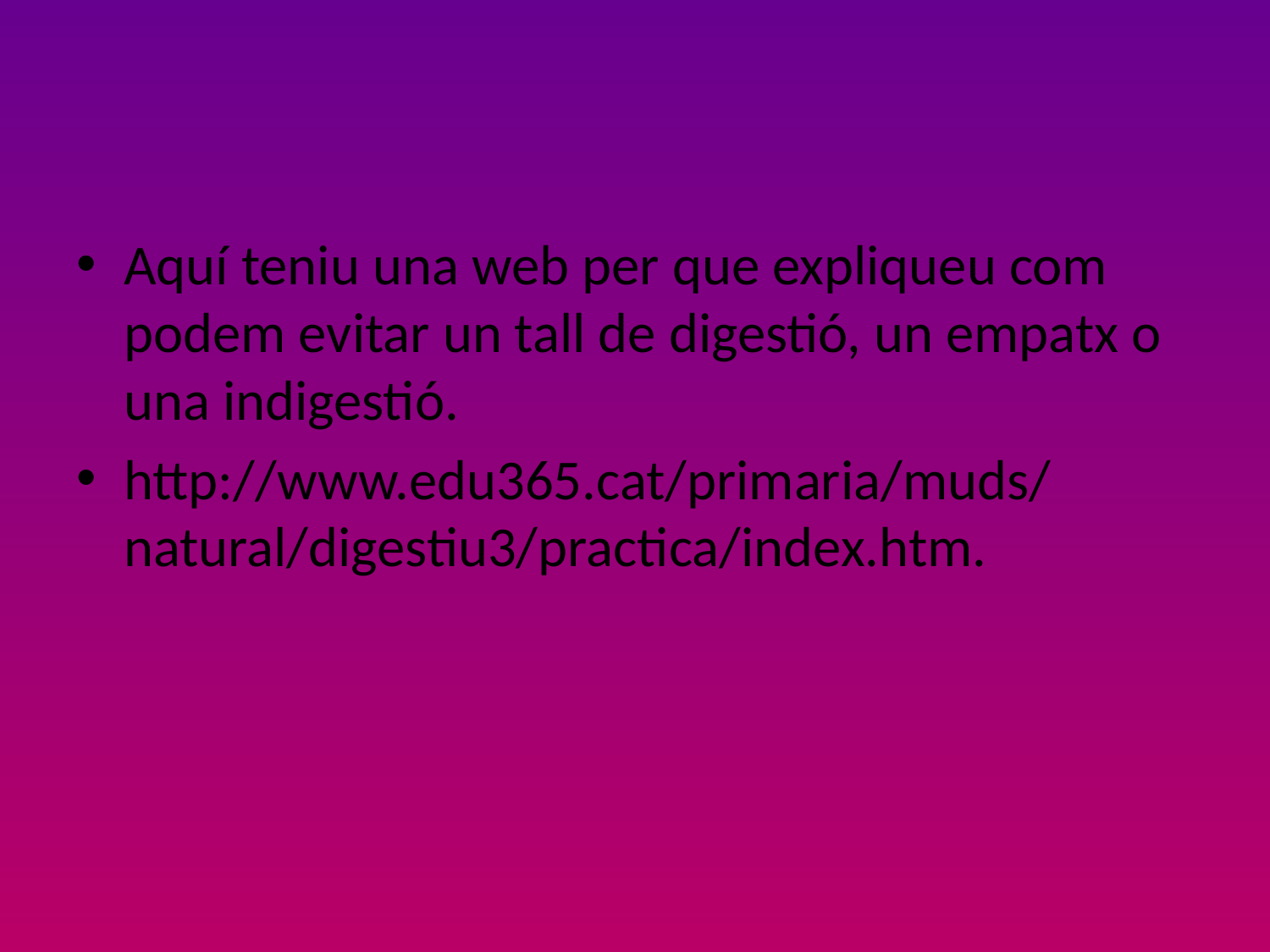

#
Aquí teniu una web per que expliqueu com podem evitar un tall de digestió, un empatx o una indigestió.
http://www.edu365.cat/primaria/muds/natural/digestiu3/practica/index.htm.